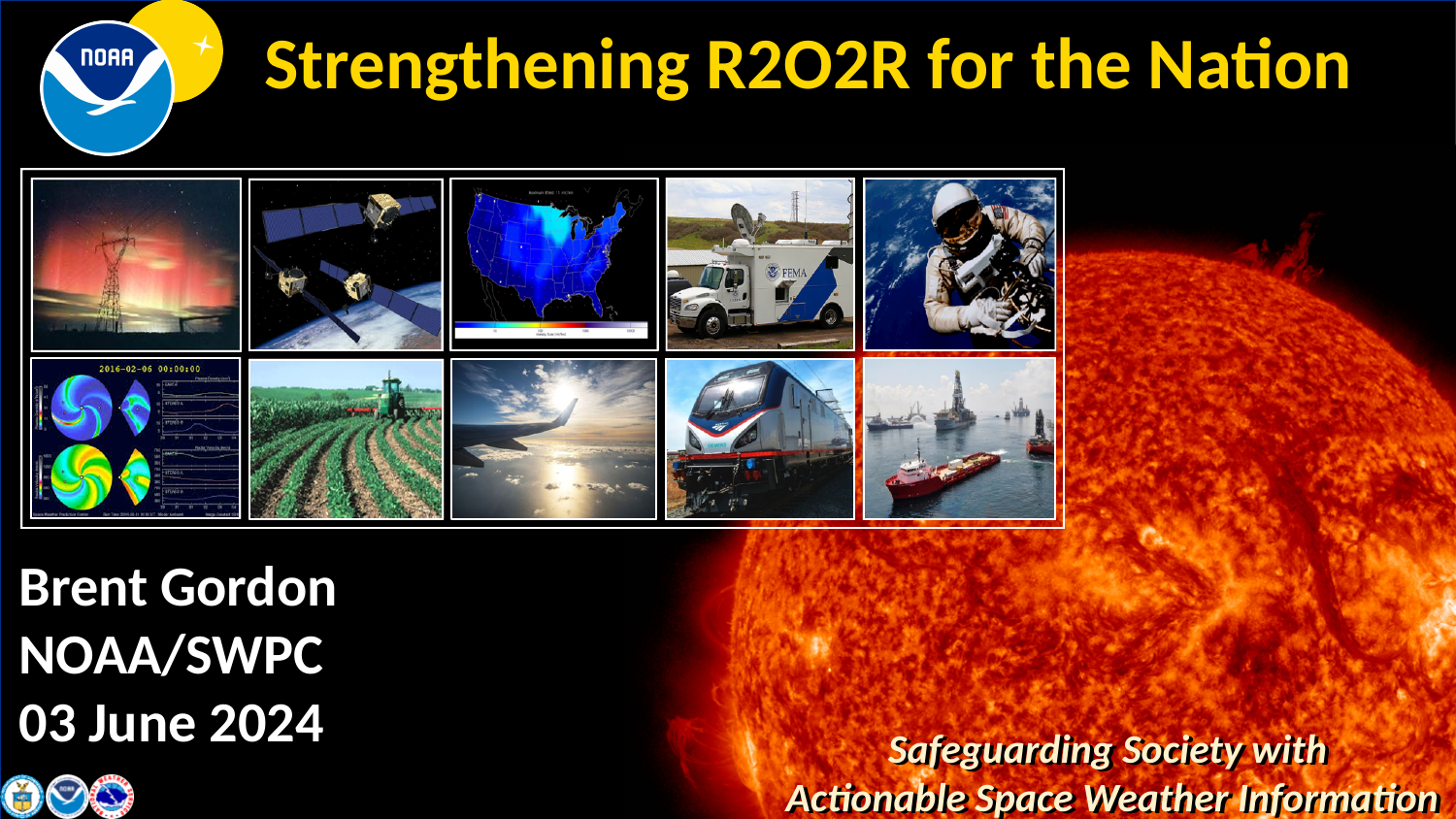

# Strengthening R2O2R for the Nation
Brent Gordon
NOAA/SWPC
03 June 2024